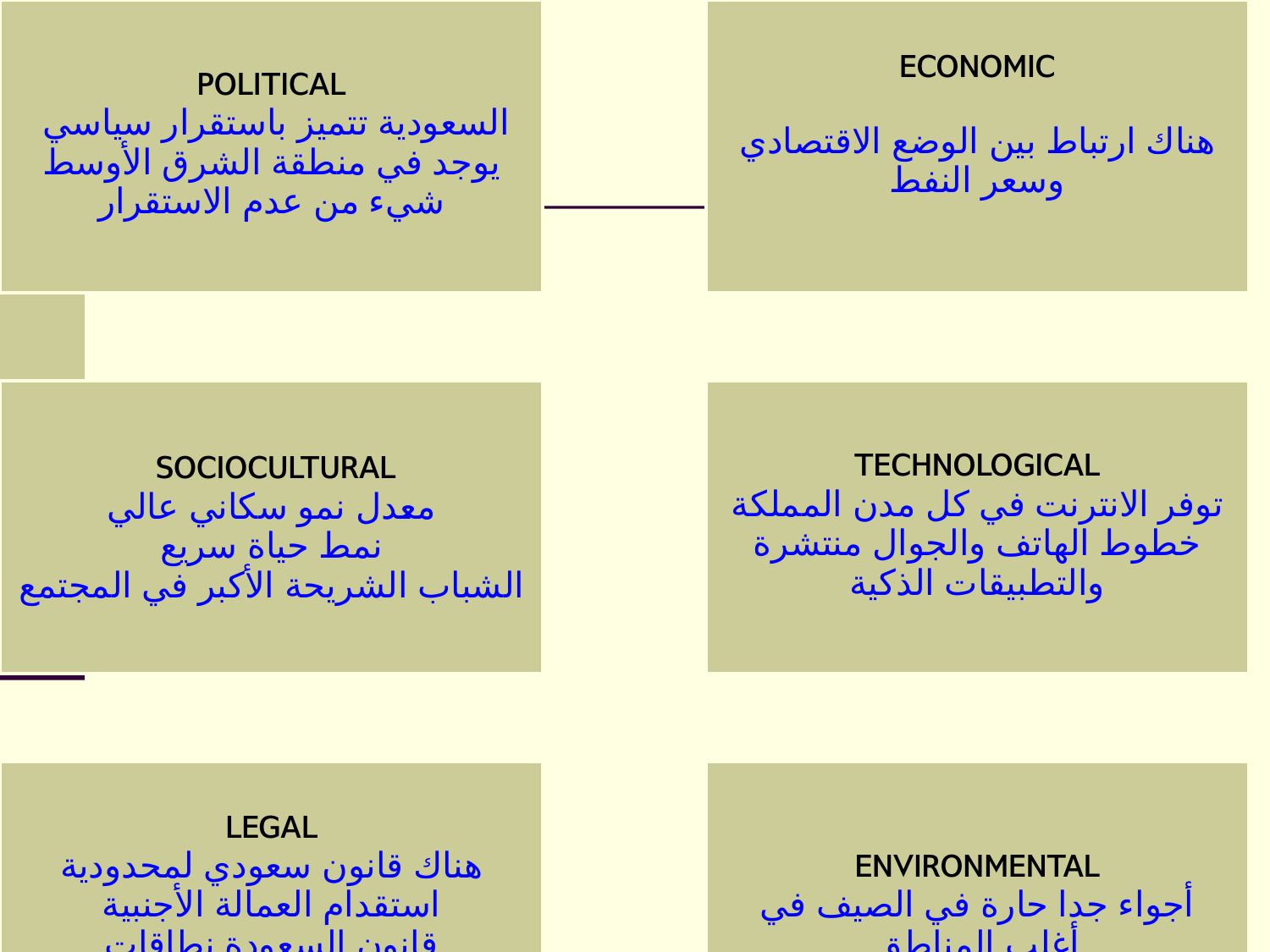

LEGAL
POLITICAL
السعودية تتميز باستقرار سياسي
ECONOMIC
SOCIOCULTURAL
نمط حياة سريع
TECHNOLOGICAL
خطوط الهاتف والجوال منتشرة والتطبيقات الذكية
ENVIRONMENTAL
#